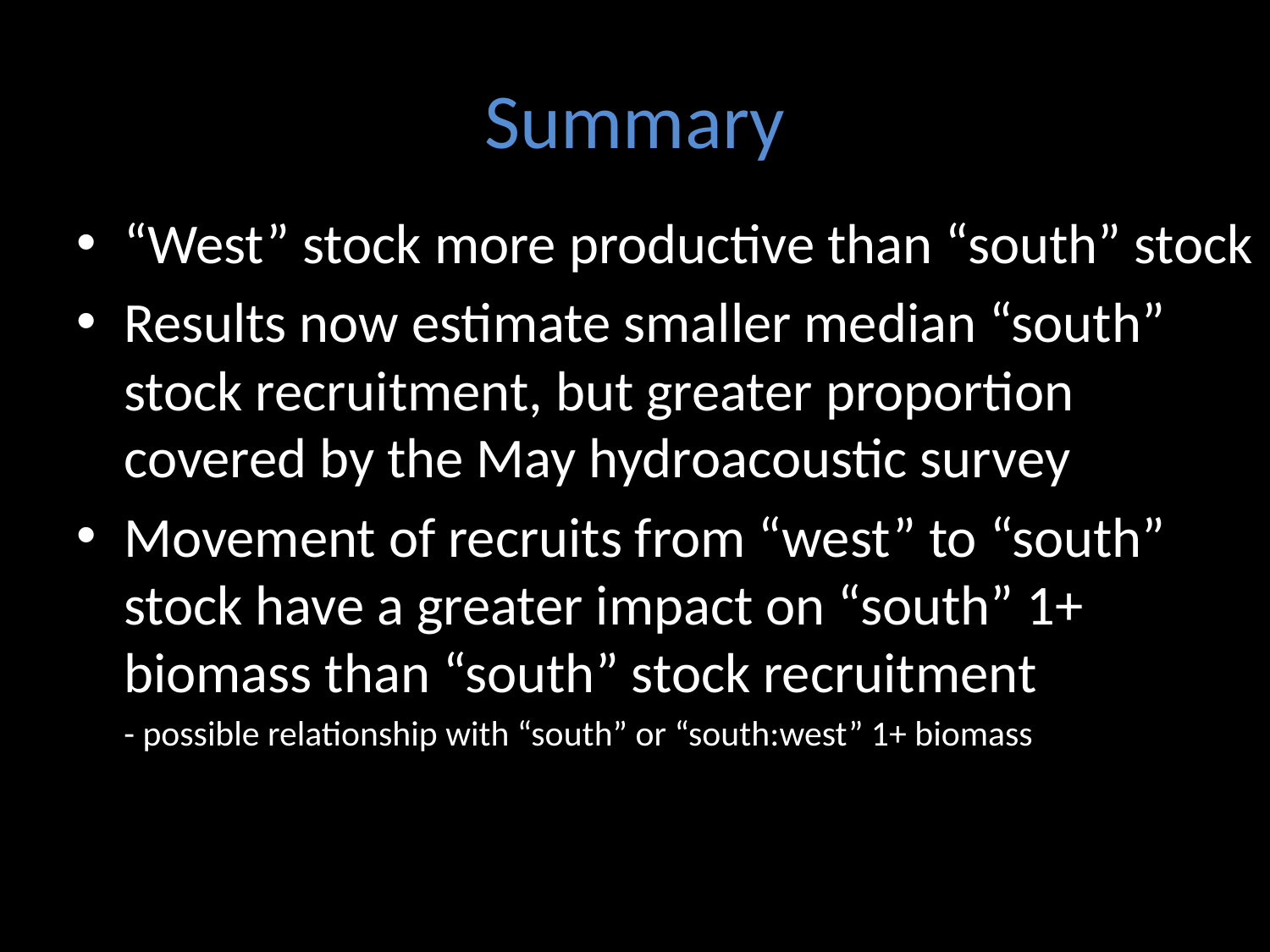

# Summary
“West” stock more productive than “south” stock
Results now estimate smaller median “south” stock recruitment, but greater proportion covered by the May hydroacoustic survey
Movement of recruits from “west” to “south” stock have a greater impact on “south” 1+ biomass than “south” stock recruitment
	- possible relationship with “south” or “south:west” 1+ biomass